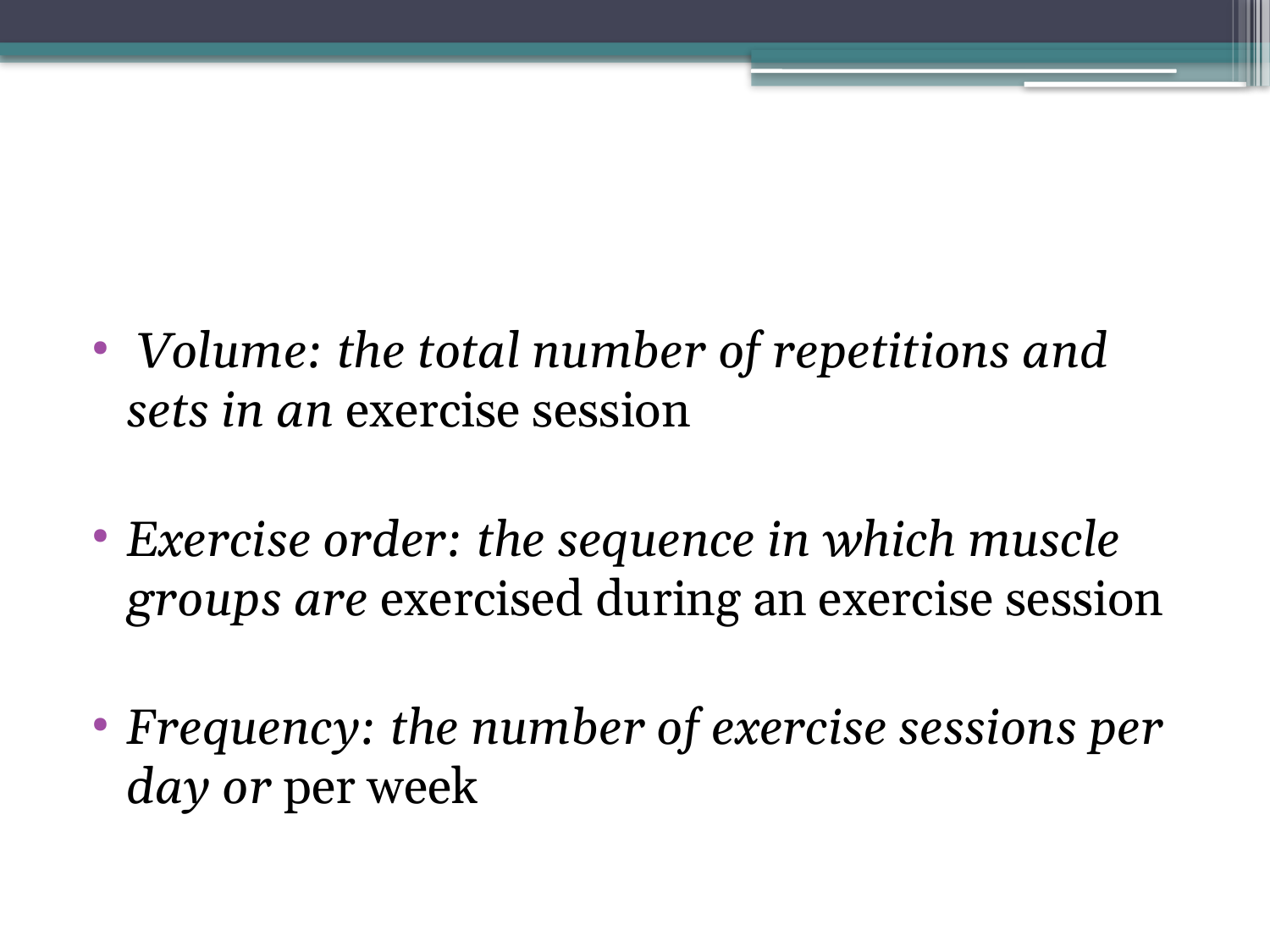

#
 Volume: the total number of repetitions and sets in an exercise session

Exercise order: the sequence in which muscle groups are exercised during an exercise session

Frequency: the number of exercise sessions per day or per week